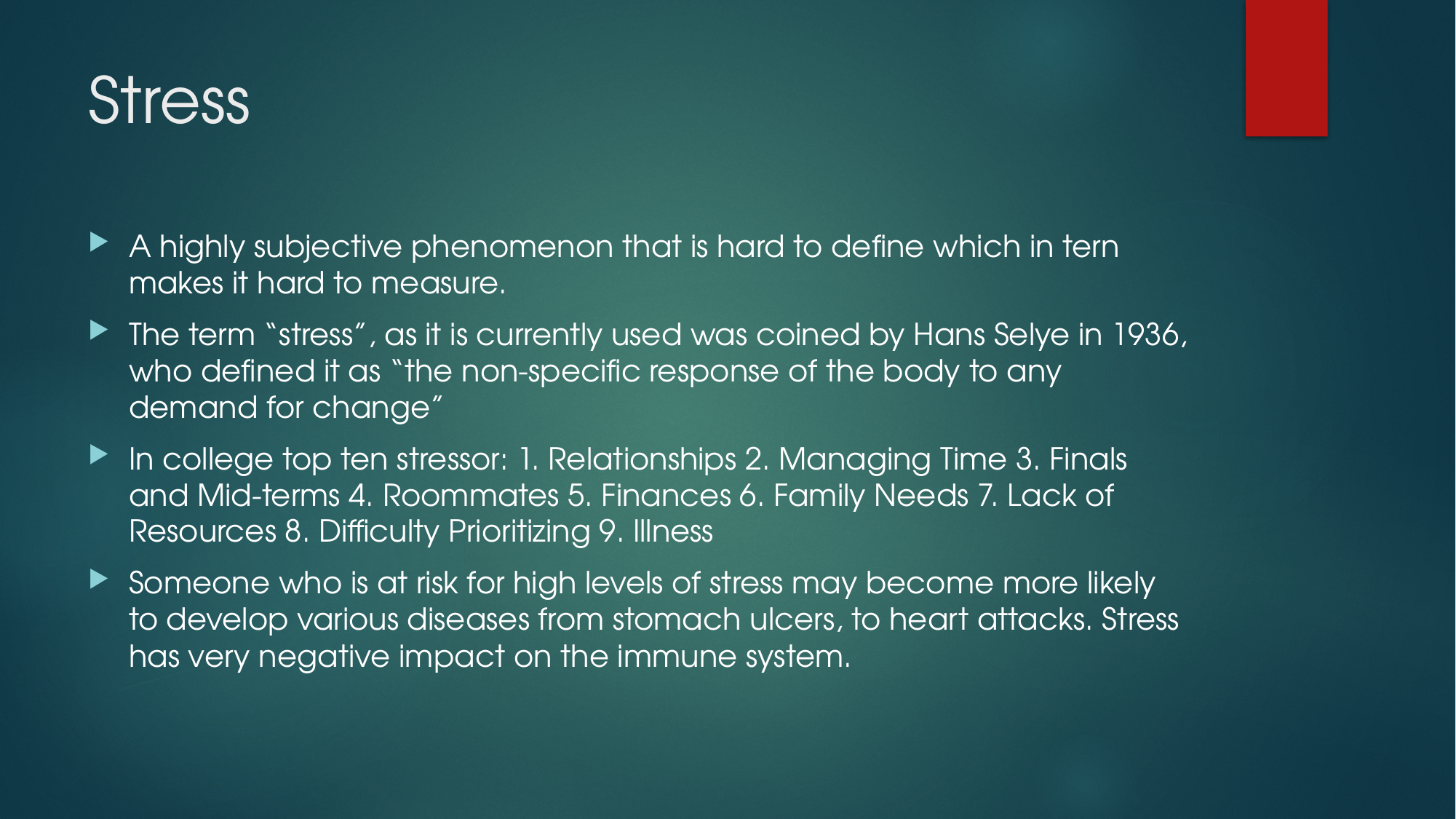

# Stress
A highly subjective phenomenon that is hard to define which in tern makes it hard to measure.
The term “stress”, as it is currently used was coined by Hans Selye in 1936, who defined it as “the non-specific response of the body to any demand for change”
In college top ten stressor: 1. Relationships 2. Managing Time 3. Finals and Mid-terms 4. Roommates 5. Finances 6. Family Needs 7. Lack of Resources 8. Difficulty Prioritizing 9. Illness
Someone who is at risk for high levels of stress may become more likely to develop various diseases from stomach ulcers, to heart attacks. Stress has very negative impact on the immune system.